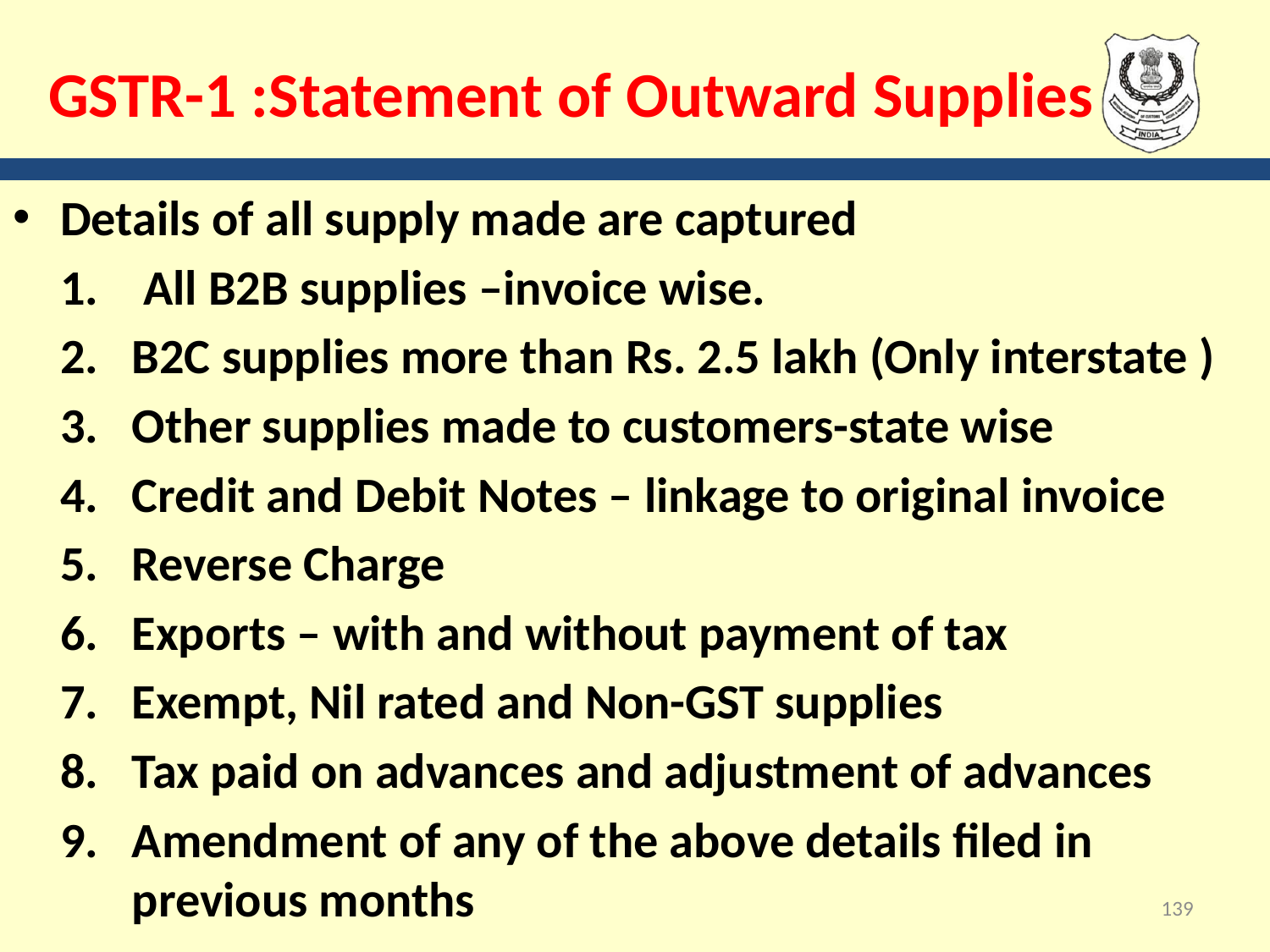

# GSTR-1 :Statement of Outward Supplies
Details of all supply made are captured
 All B2B supplies –invoice wise.
B2C supplies more than Rs. 2.5 lakh (Only interstate )
Other supplies made to customers-state wise
Credit and Debit Notes – linkage to original invoice
Reverse Charge
Exports – with and without payment of tax
Exempt, Nil rated and Non-GST supplies
Tax paid on advances and adjustment of advances
Amendment of any of the above details filed in previous months

139